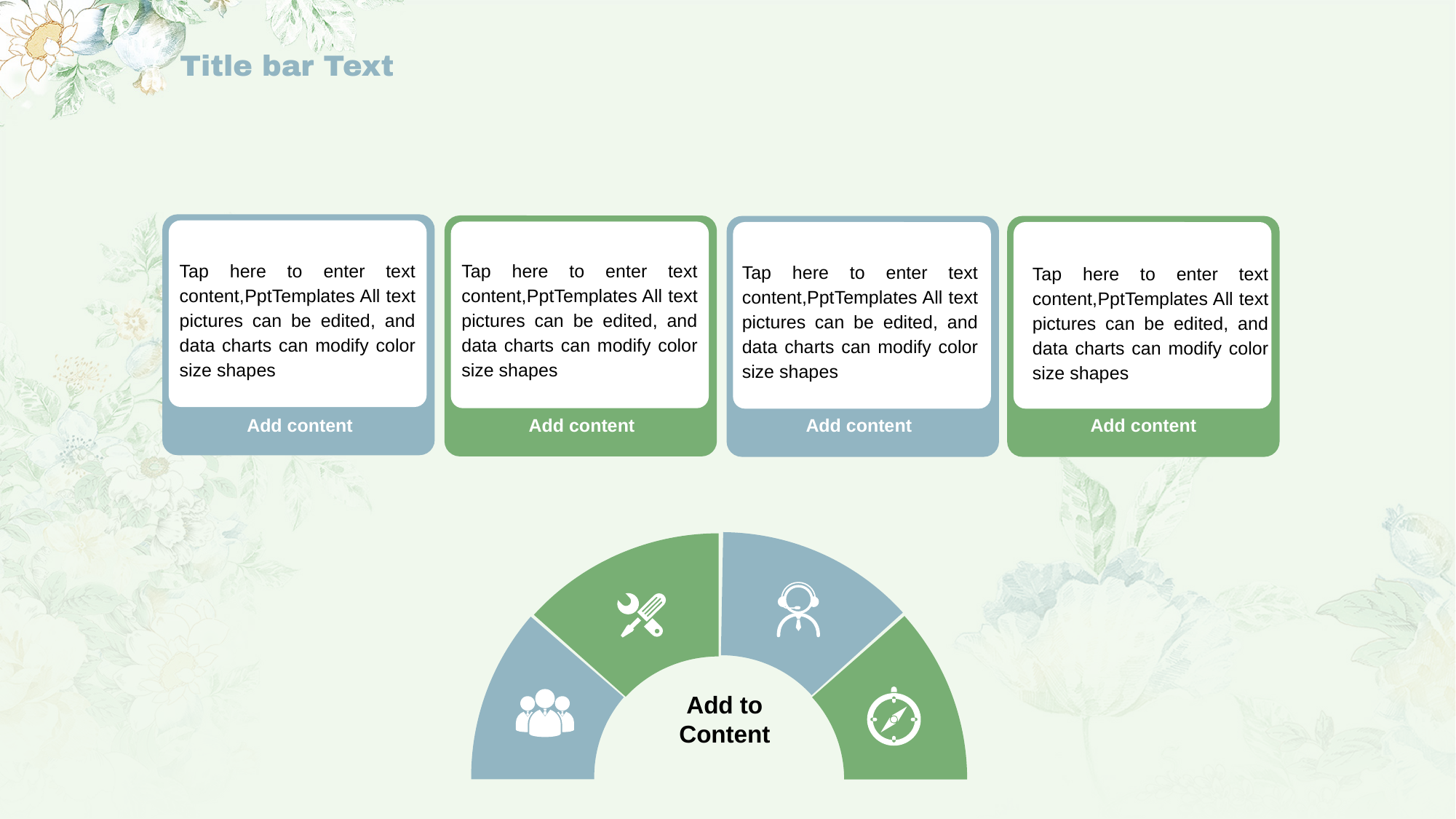

# Title bar Text

Tap here to enter text content,PptTemplates All text pictures can be edited, and data charts can modify color size shapes
Add content

Tap here to enter text content,PptTemplates All text pictures can be edited, and data charts can modify color size shapes
Add content

Tap here to enter text content,PptTemplates All text pictures can be edited, and data charts can modify color size shapes
Add content

Tap here to enter text content,PptTemplates All text pictures can be edited, and data charts can modify color size shapes
Add content

Add to
Content